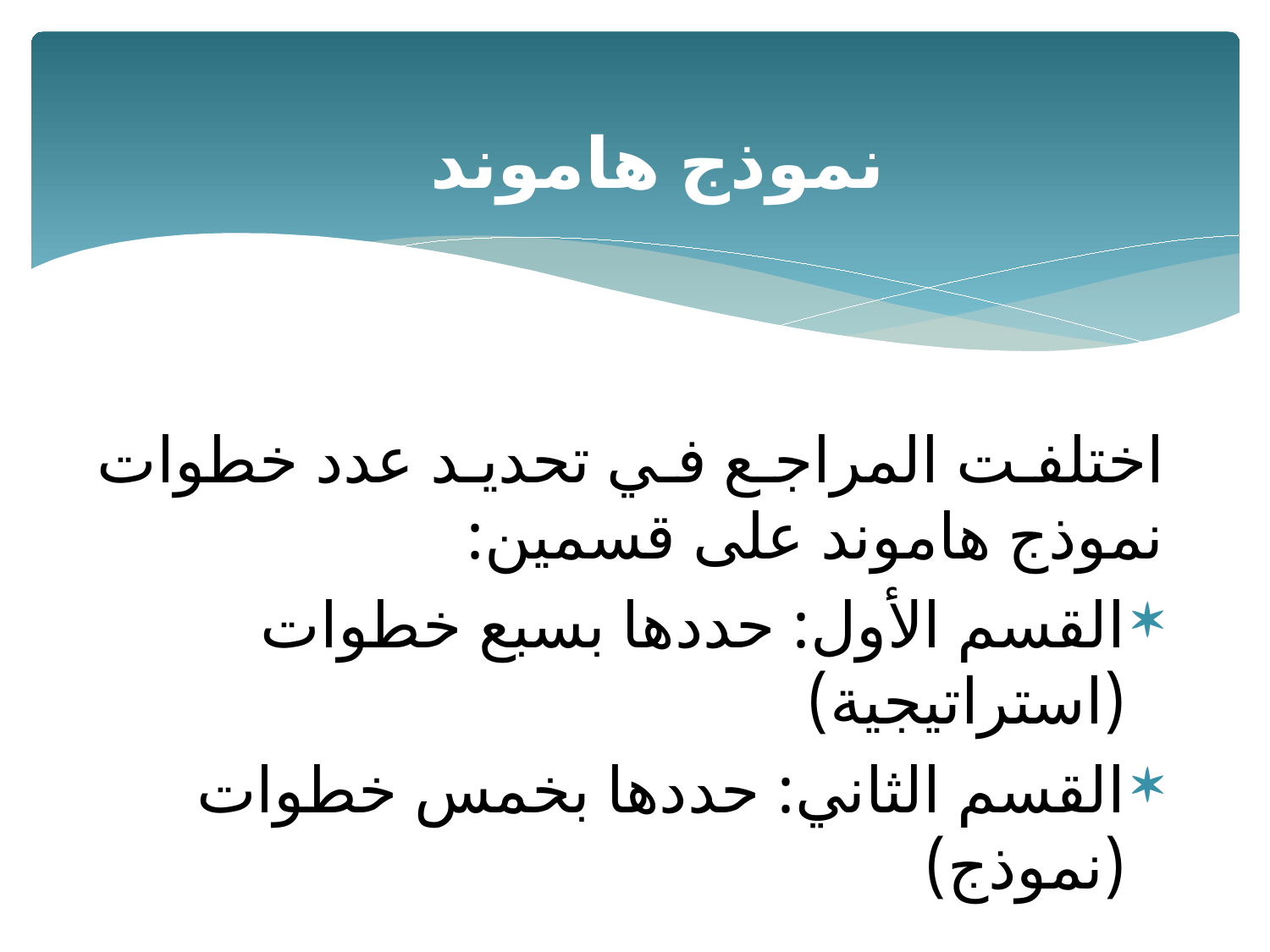

نموذج هاموند
اختلفت المراجع في تحديد عدد خطوات نموذج هاموند على قسمين:
القسم الأول: حددها بسبع خطوات (استراتيجية)
القسم الثاني: حددها بخمس خطوات (نموذج)